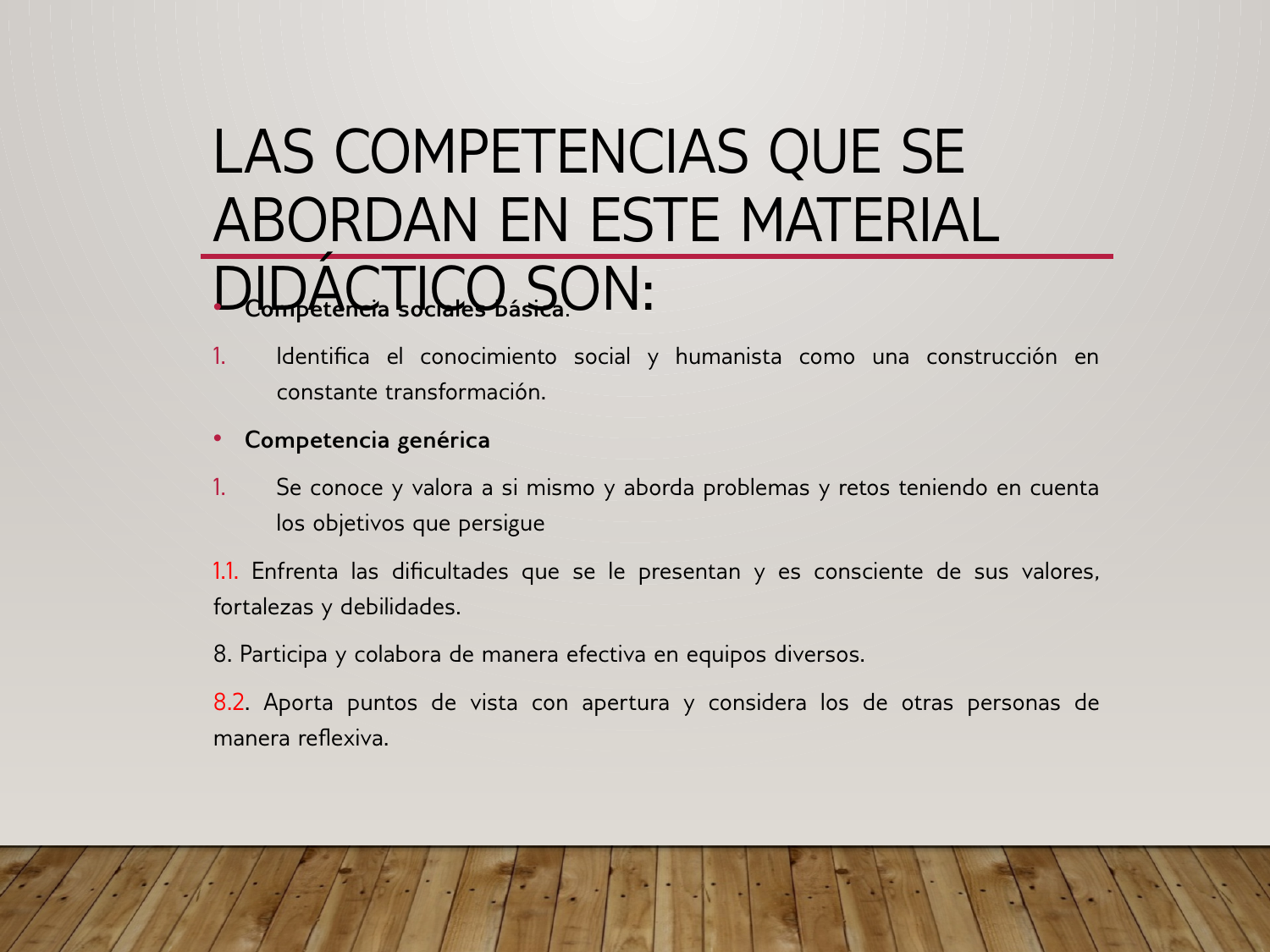

# Las competencias que se abordan en este material didáctico son:
Competencia sociales básica.
Identifica el conocimiento social y humanista como una construcción en constante transformación.
Competencia genérica
Se conoce y valora a si mismo y aborda problemas y retos teniendo en cuenta los objetivos que persigue
1.1. Enfrenta las dificultades que se le presentan y es consciente de sus valores, fortalezas y debilidades.
8. Participa y colabora de manera efectiva en equipos diversos.
8.2. Aporta puntos de vista con apertura y considera los de otras personas de manera reflexiva.